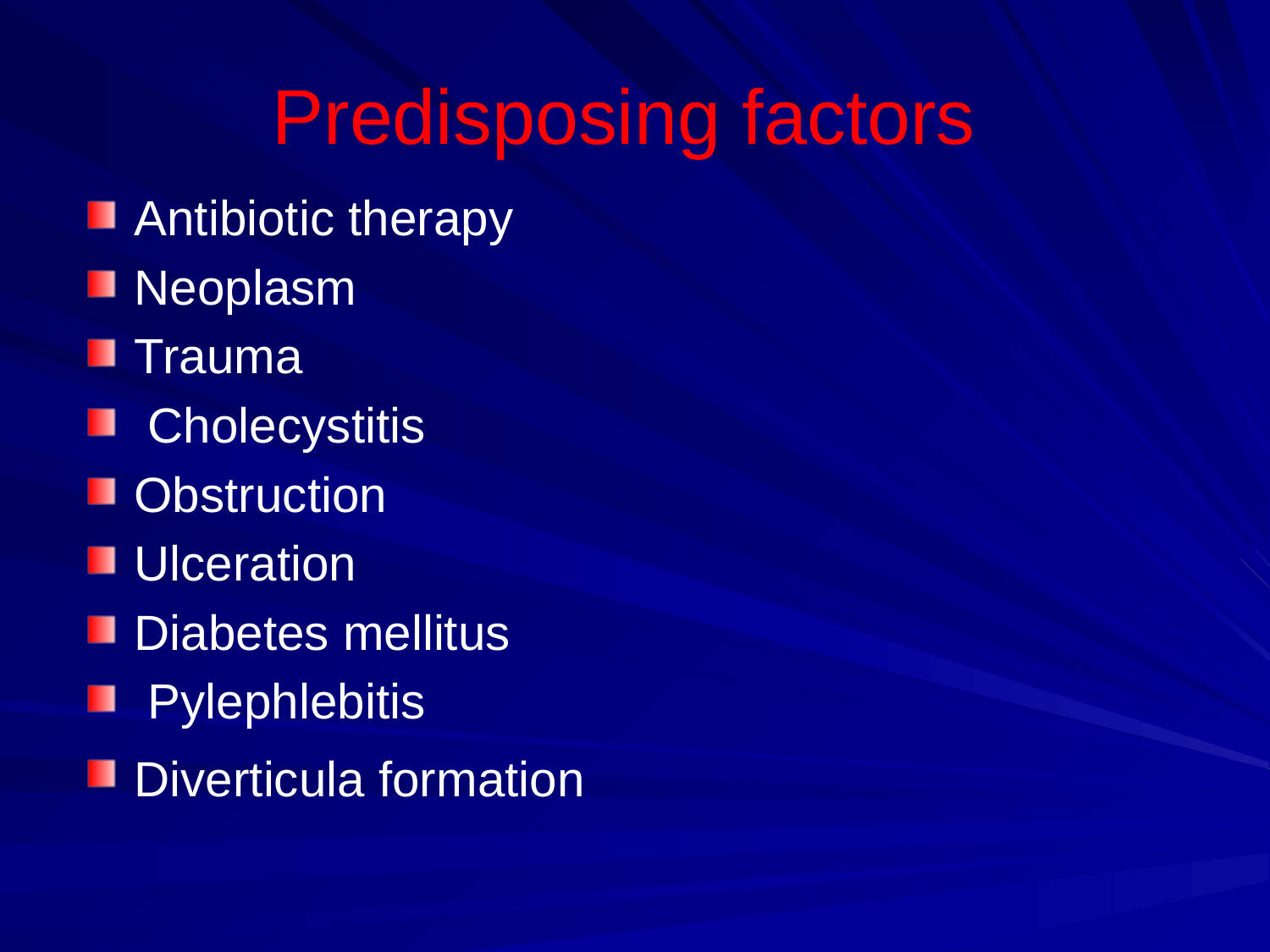

# Predisposing factors
Antibiotic therapy
Neoplasm
Trauma
 Cholecystitis
Obstruction
Ulceration
Diabetes mellitus
 Pylephlebitis
Diverticula formation